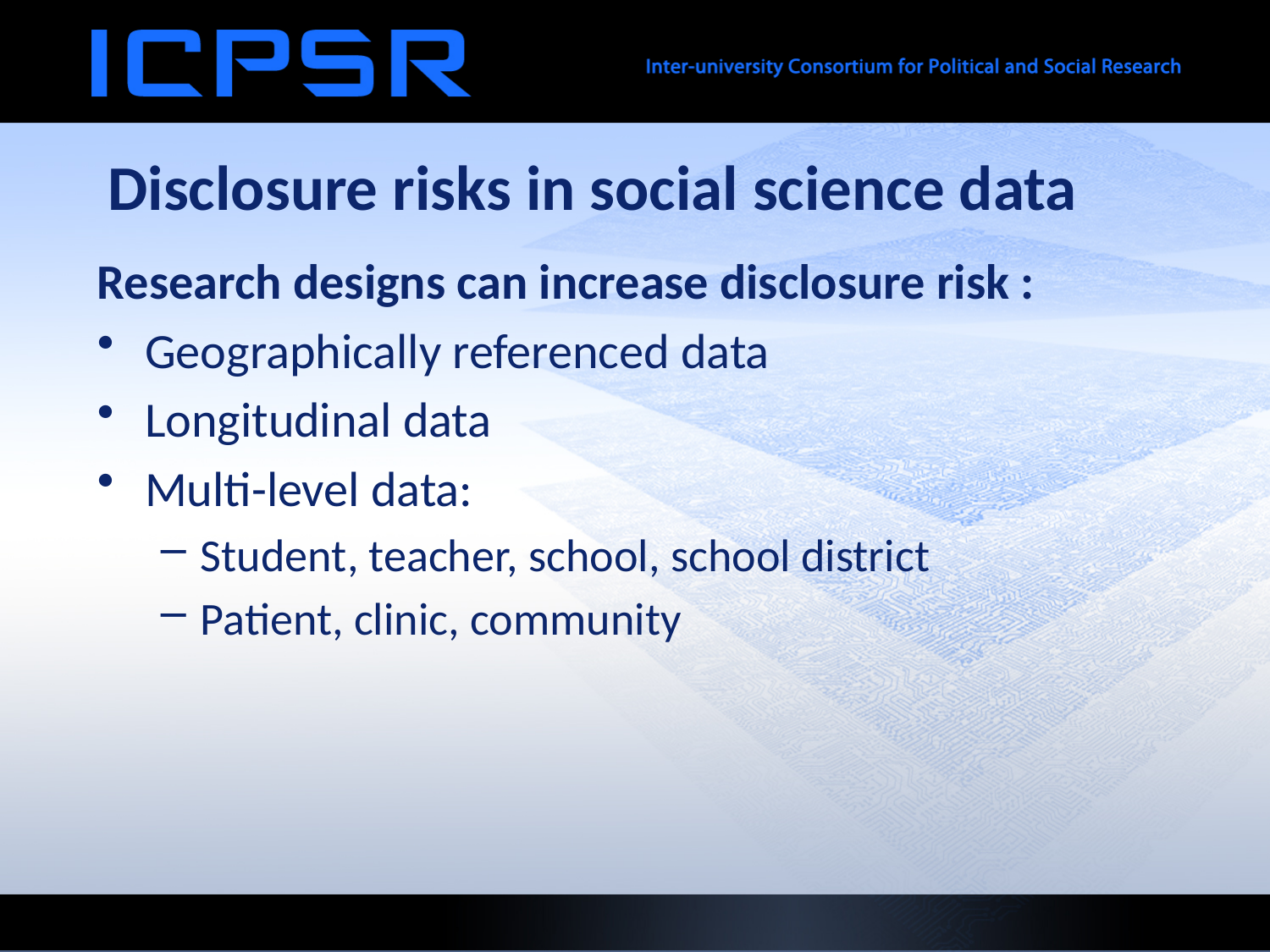

# Disclosure risks in social science data
Research designs can increase disclosure risk :
Geographically referenced data
Longitudinal data
Multi-level data:
Student, teacher, school, school district
Patient, clinic, community